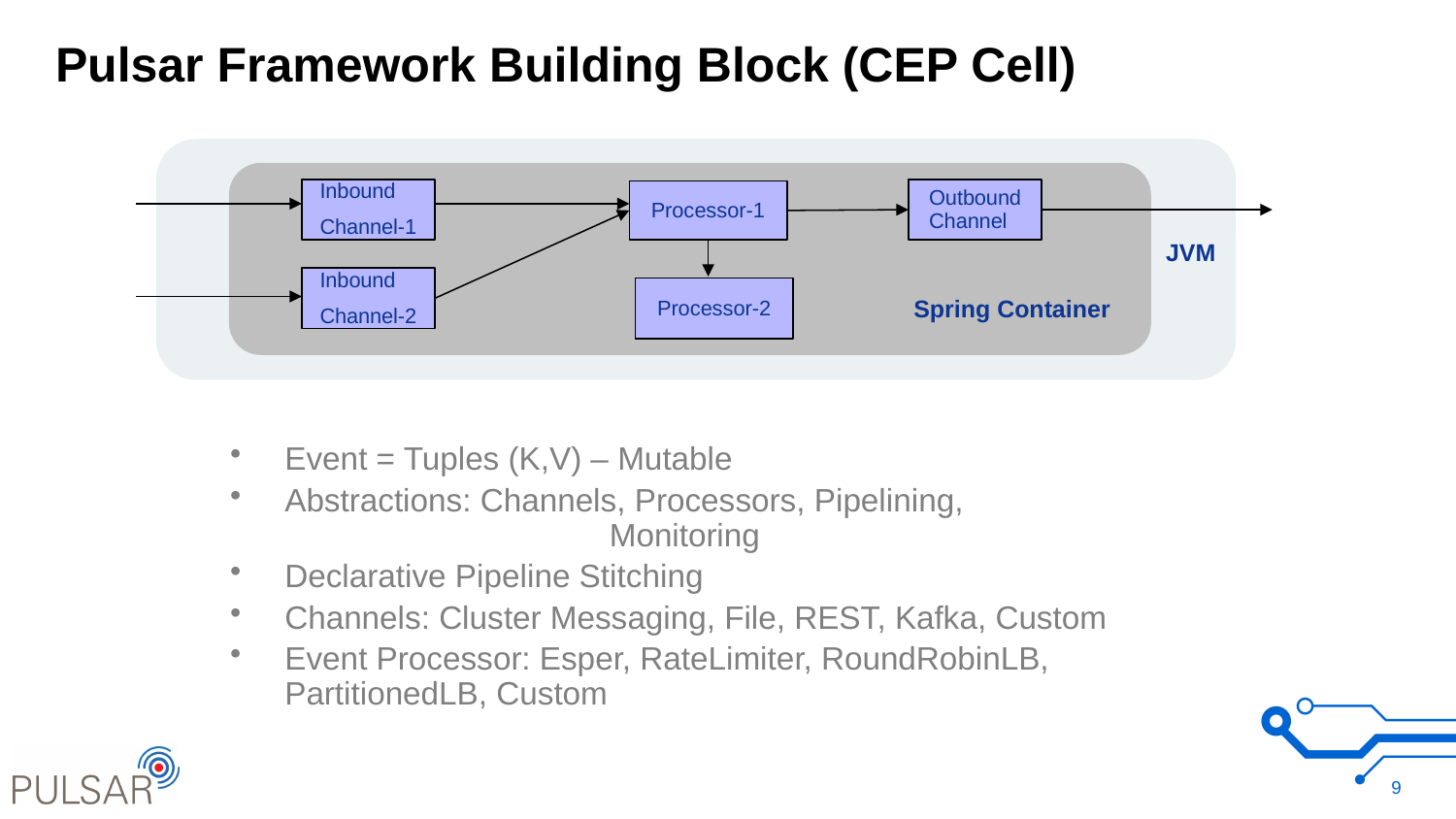

# Pulsar Framework Building Block (CEP Cell)

Inbound
Channel-1
OutboundChannel
Processor-1
JVM
Inbound
Channel-2
Processor-2
Spring Container
Event = Tuples (K,V) – Mutable
Abstractions: Channels, Processors, Pipelining, 			                    Monitoring
Declarative Pipeline Stitching
Channels: Cluster Messaging, File, REST, Kafka, Custom
Event Processor: Esper, RateLimiter, RoundRobinLB, PartitionedLB, Custom
9